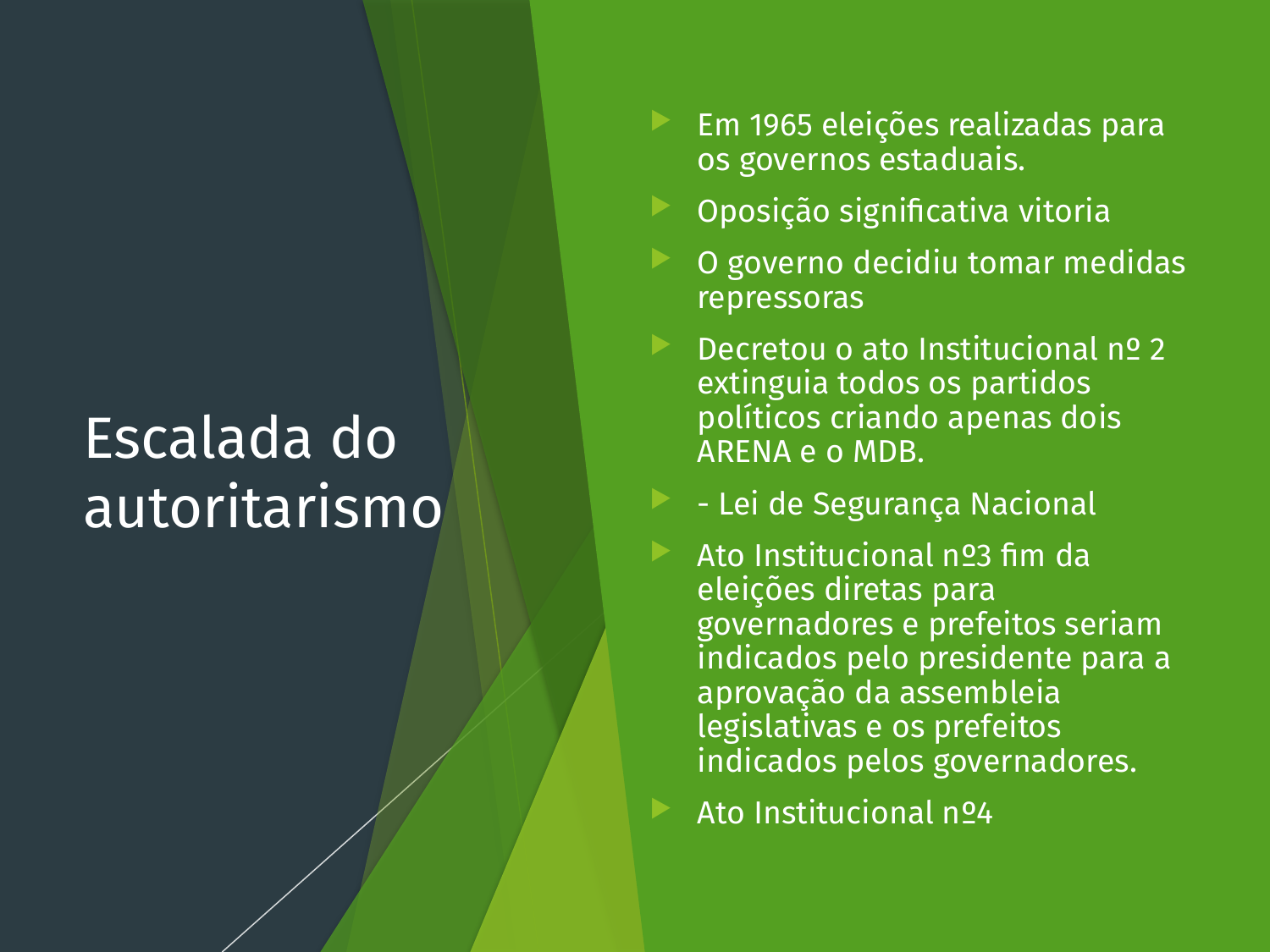

# Escalada do autoritarismo
Em 1965 eleições realizadas para os governos estaduais.
Oposição significativa vitoria
O governo decidiu tomar medidas repressoras
Decretou o ato Institucional nº 2 extinguia todos os partidos políticos criando apenas dois ARENA e o MDB.
- Lei de Segurança Nacional
Ato Institucional nº3 fim da eleições diretas para governadores e prefeitos seriam indicados pelo presidente para a aprovação da assembleia legislativas e os prefeitos indicados pelos governadores.
Ato Institucional nº4